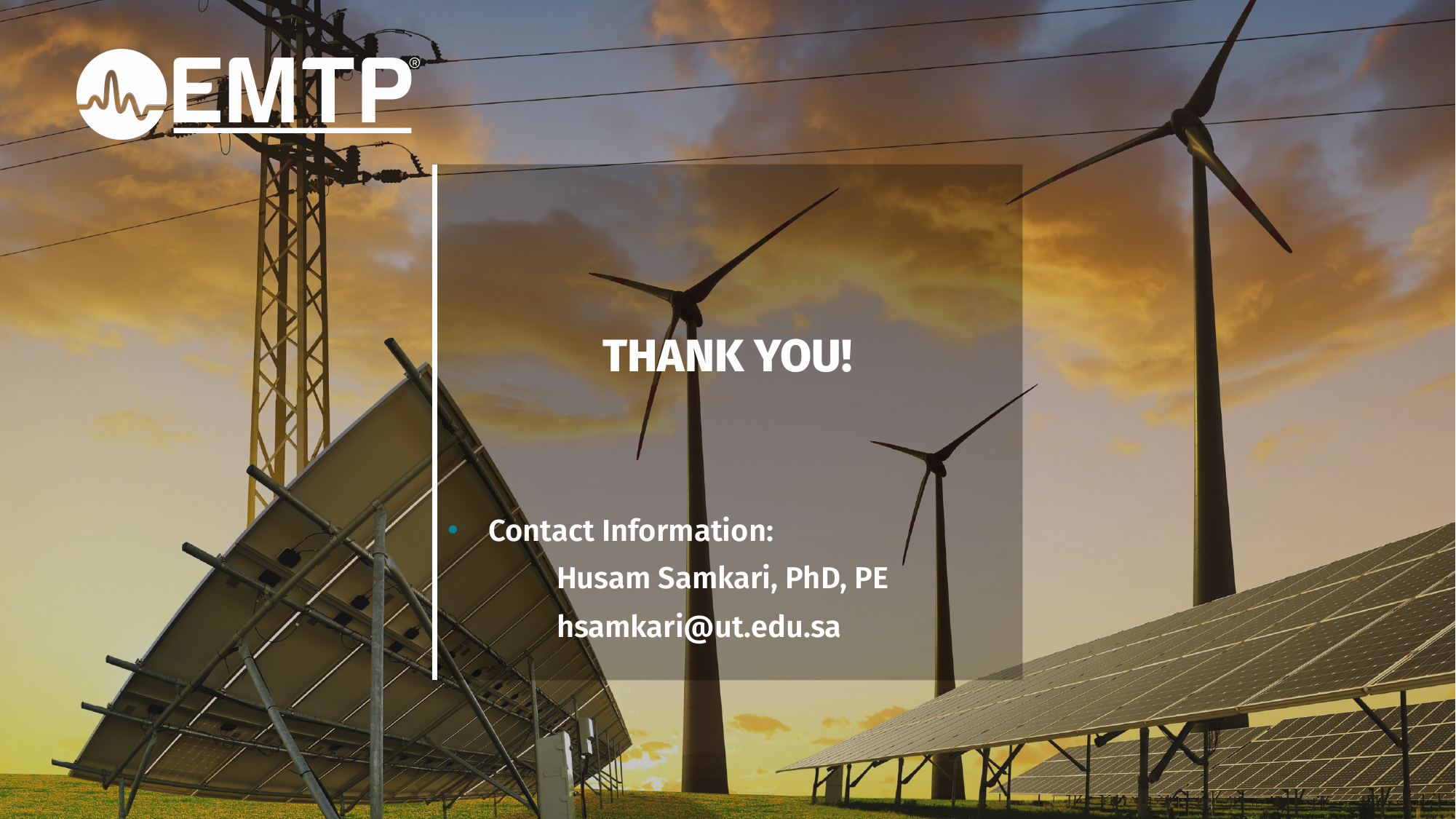

# THANK YOU!
Contact Information:
	Husam Samkari, PhD, PE
	hsamkari@ut.edu.sa